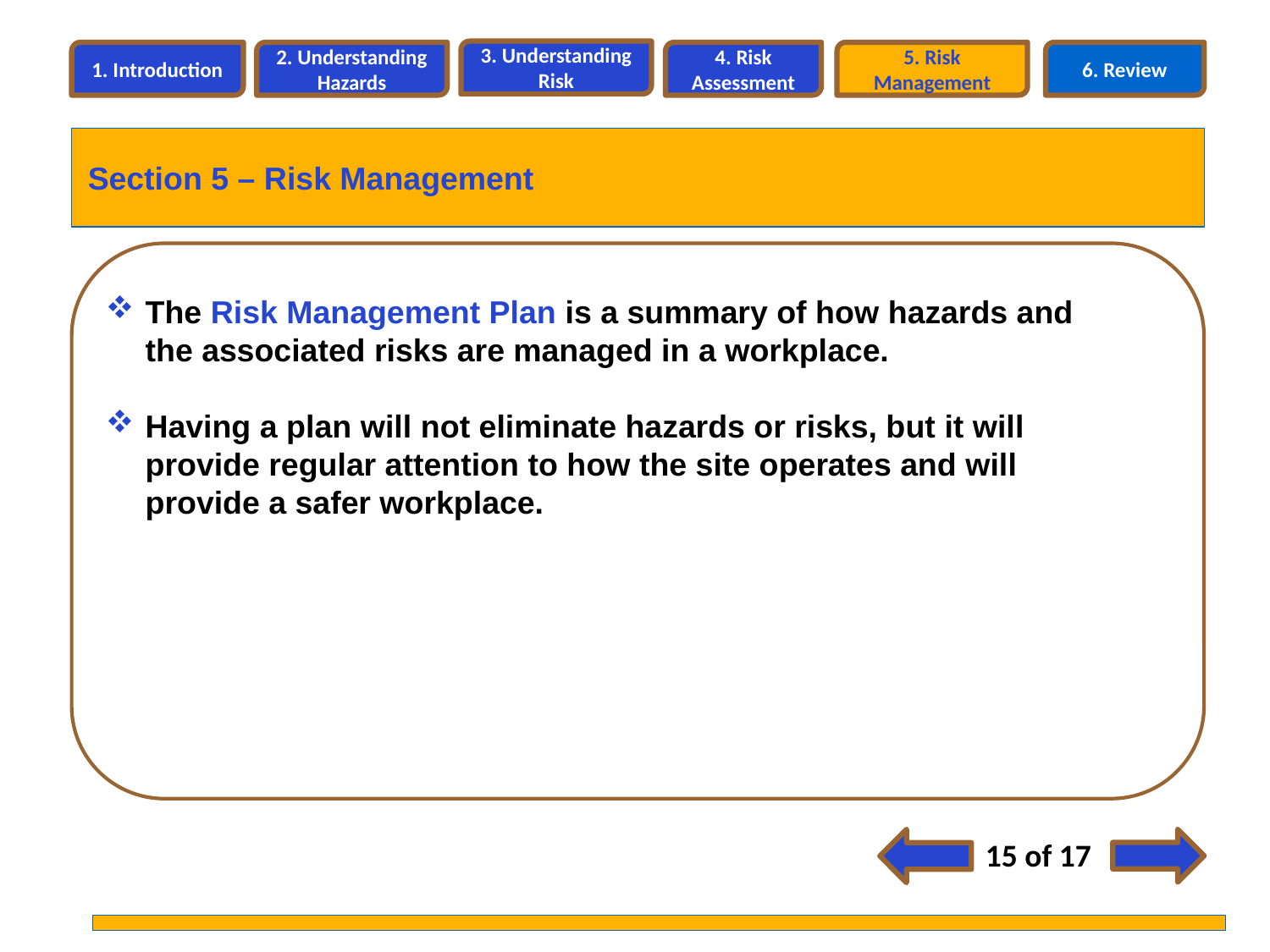

3. Understanding Risk
1. Introduction
2. Understanding Hazards
4. Risk Assessment
5. Risk Management
6. Review

Section 5 – Risk Management

The Risk Management Plan is a summary of how hazards and the associated risks are managed in a workplace.

Having a plan will not eliminate hazards or risks, but it will provide regular attention to how the site operates and will provide a safer workplace.

15 of 17